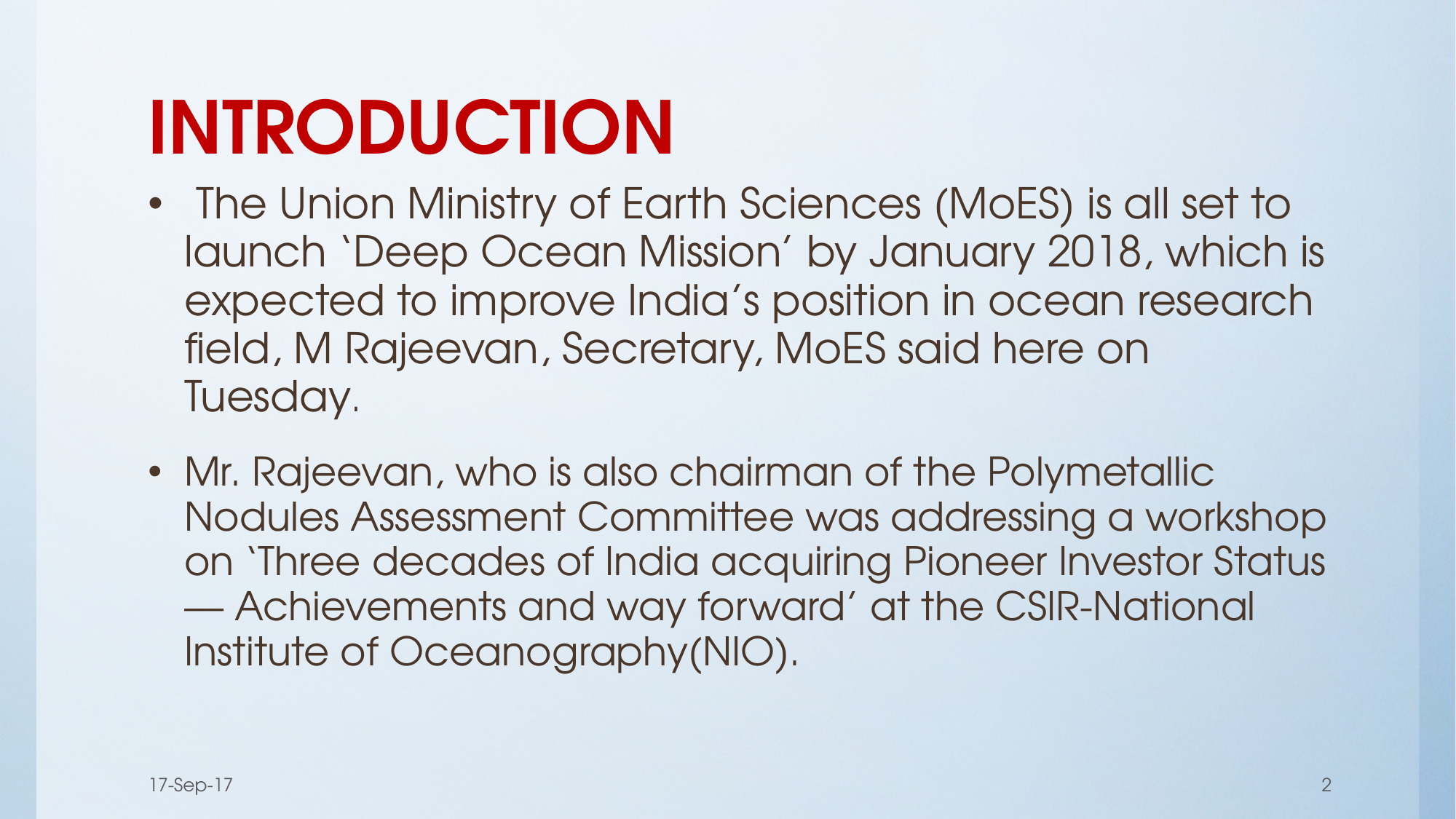

# INTRODUCTION
 The Union Ministry of Earth Sciences (MoES) is all set to launch ‘Deep Ocean Mission’ by January 2018, which is expected to improve India’s position in ocean research field, M Rajeevan, Secretary, MoES said here on Tuesday.
Mr. Rajeevan, who is also chairman of the Polymetallic Nodules Assessment Committee was addressing a workshop on ‘Three decades of India acquiring Pioneer Investor Status — Achievements and way forward’ at the CSIR-National Institute of Oceanography(NIO).

17-Sep-17
2